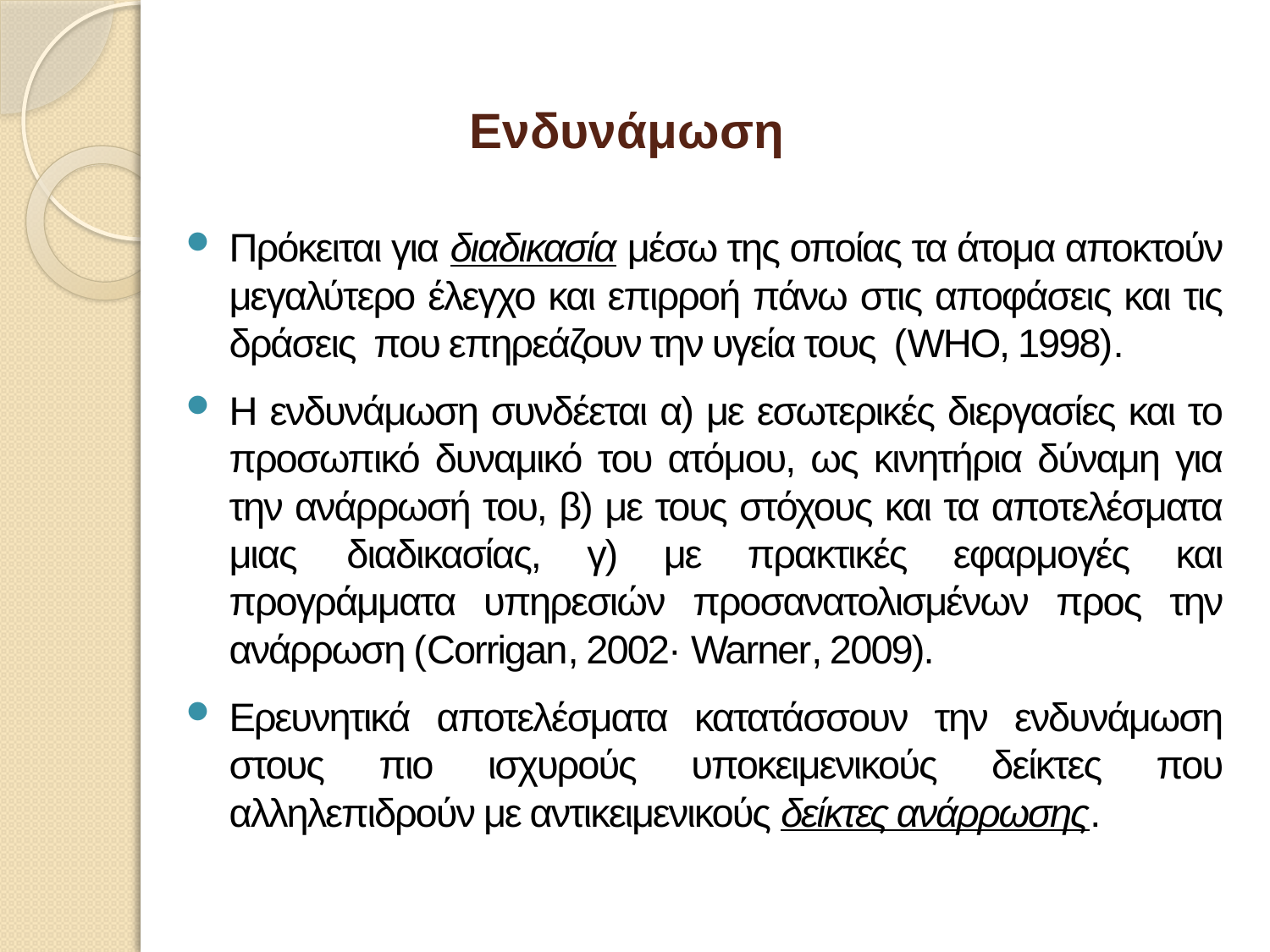

# Ενδυνάμωση
Πρόκειται για διαδικασία μέσω της οποίας τα άτομα αποκτούν μεγαλύτερο έλεγχο και επιρροή πάνω στις αποφάσεις και τις δράσεις  που επηρεάζουν την υγεία τους  (WHO, 1998).
Η ενδυνάμωση συνδέεται α) με εσωτερικές διεργασίες και το προσωπικό δυναμικό του ατόμου, ως κινητήρια δύναμη για την ανάρρωσή του, β) με τους στόχους και τα αποτελέσματα μιας διαδικασίας, γ) με πρακτικές εφαρμογές και προγράμματα υπηρεσιών προσανατολισμένων προς την ανάρρωση (Corrigan, 2002· Warner, 2009).
Ερευνητικά αποτελέσματα κατατάσσουν την ενδυνάμωση στους πιο ισχυρούς υποκειμενικούς δείκτες που αλληλεπιδρούν με αντικειμενικούς δείκτες ανάρρωσης.